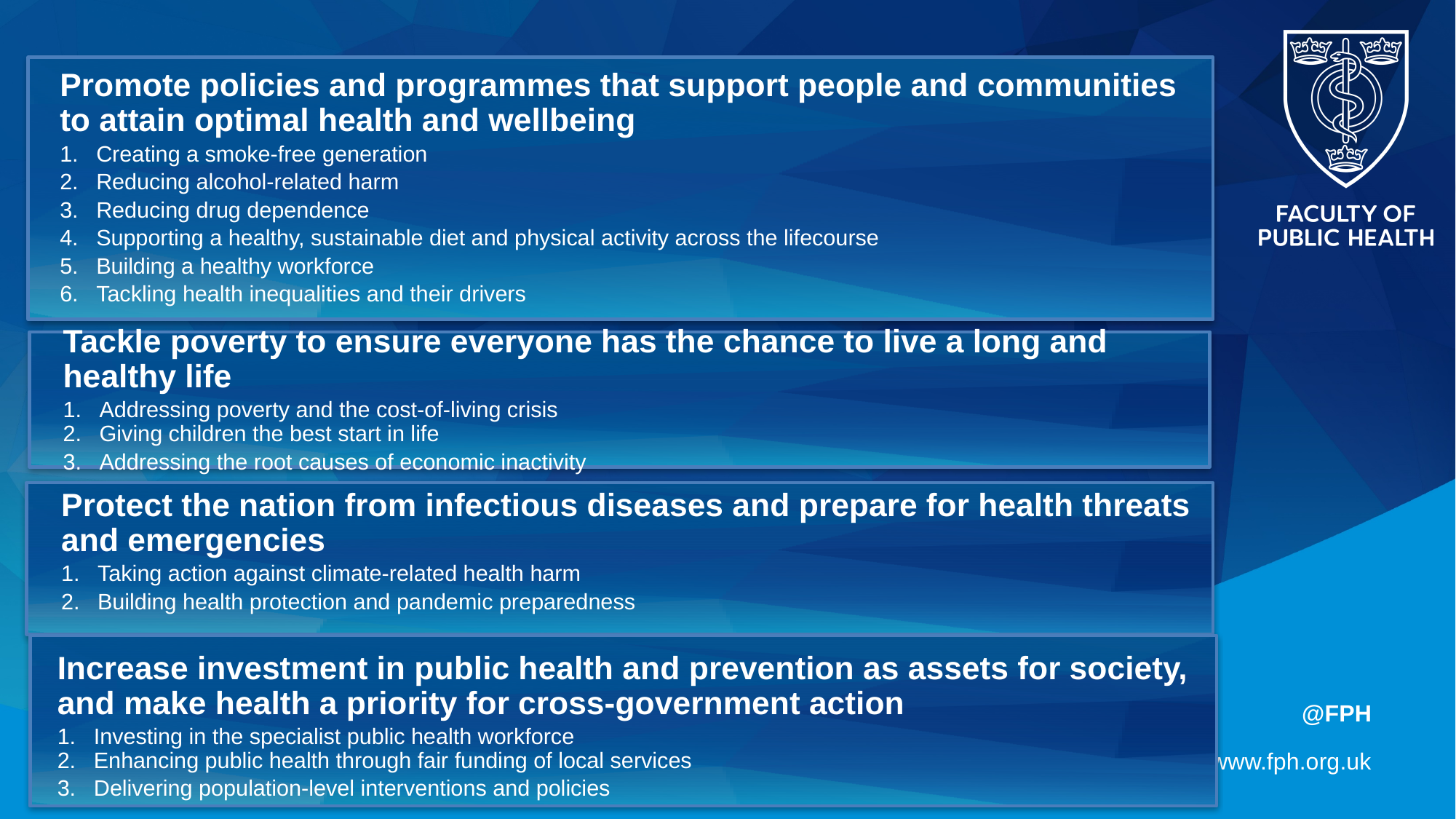

Promote policies and programmes that support people and communities to attain optimal health and wellbeing
Creating a smoke-free generation
Reducing alcohol-related harm
Reducing drug dependence
Supporting a healthy, sustainable diet and physical activity across the lifecourse
Building a healthy workforce
Tackling health inequalities and their drivers

Tackle poverty to ensure everyone has the chance to live a long and healthy life
Addressing poverty and the cost-of-living crisis
Giving children the best start in life
Addressing the root causes of economic inactivity

Protect the nation from infectious diseases and prepare for health threats and emergencies
Taking action against climate-related health harm
Building health protection and pandemic preparedness

Increase investment in public health and prevention as assets for society, and make health a priority for cross-government action
Investing in the specialist public health workforce
Enhancing public health through fair funding of local services
Delivering population-level interventions and policies
08/04/2024